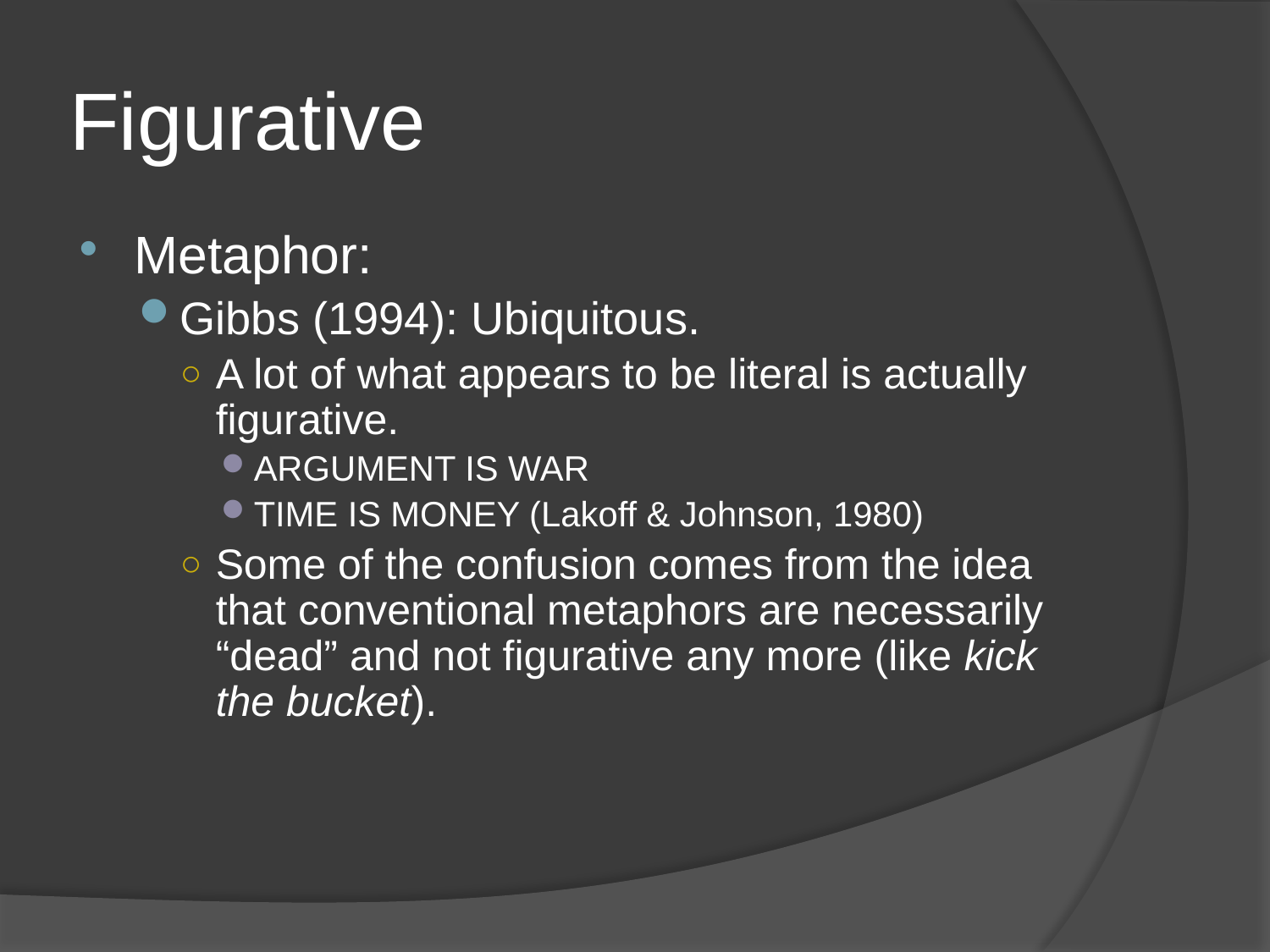

# Figurative
Metaphor:
Gibbs (1994): Ubiquitous.
A lot of what appears to be literal is actually figurative.
ARGUMENT IS WAR
TIME IS MONEY (Lakoff & Johnson, 1980)
Some of the confusion comes from the idea that conventional metaphors are necessarily “dead” and not figurative any more (like kick the bucket).